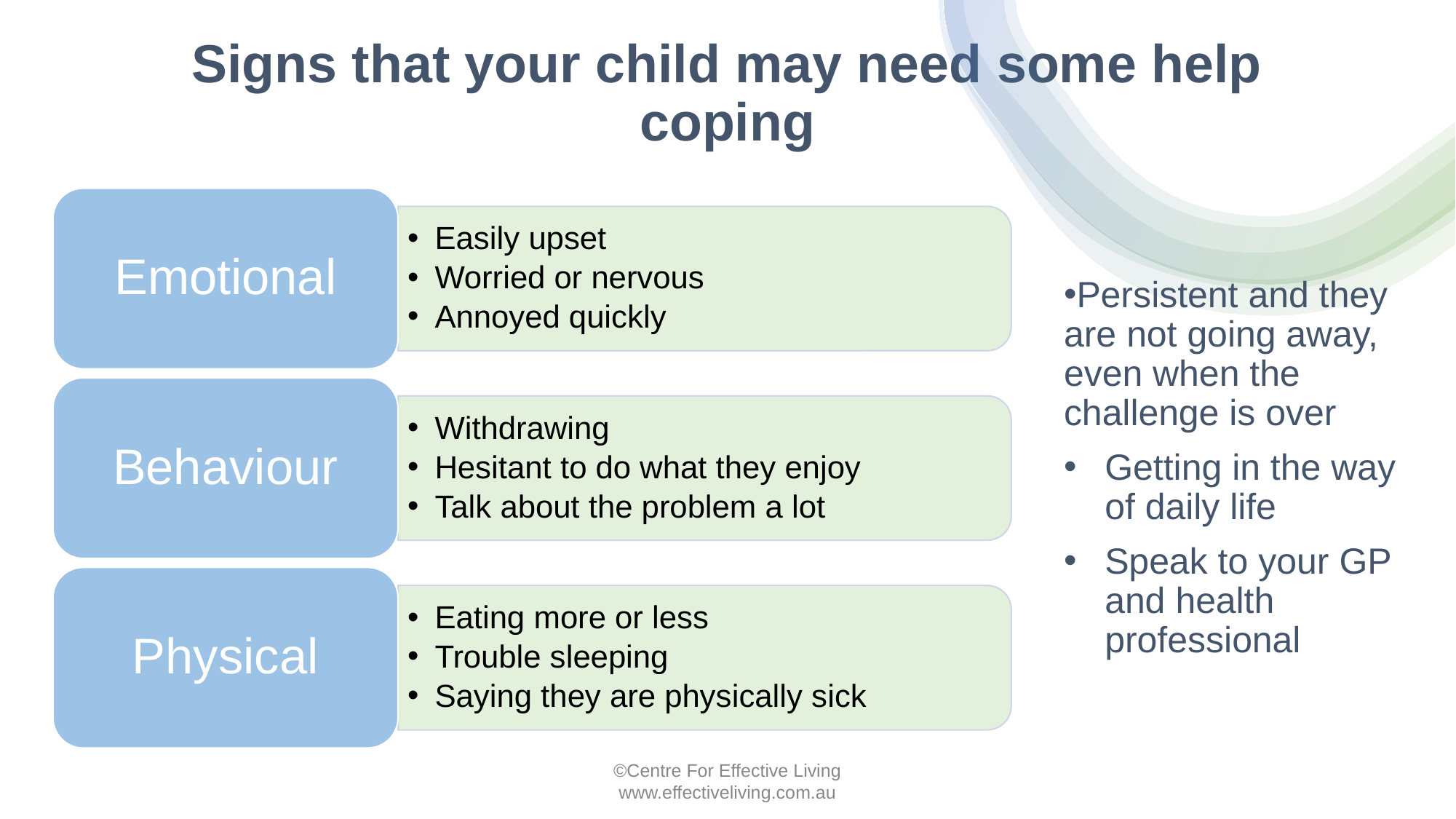

# Signs that your child may need some help coping

Emotional
Easily upset
Worried or nervous
Annoyed quickly

Behaviour
Withdrawing
Hesitant to do what they enjoy
Talk about the problem a lot

Physical
Eating more or less
Trouble sleeping
Saying they are physically sick
Persistent and they are not going away, even when the challenge is over
Getting in the way of daily life
Speak to your GP and health professional
©Centre For Effective Living
www.effectiveliving.com.au